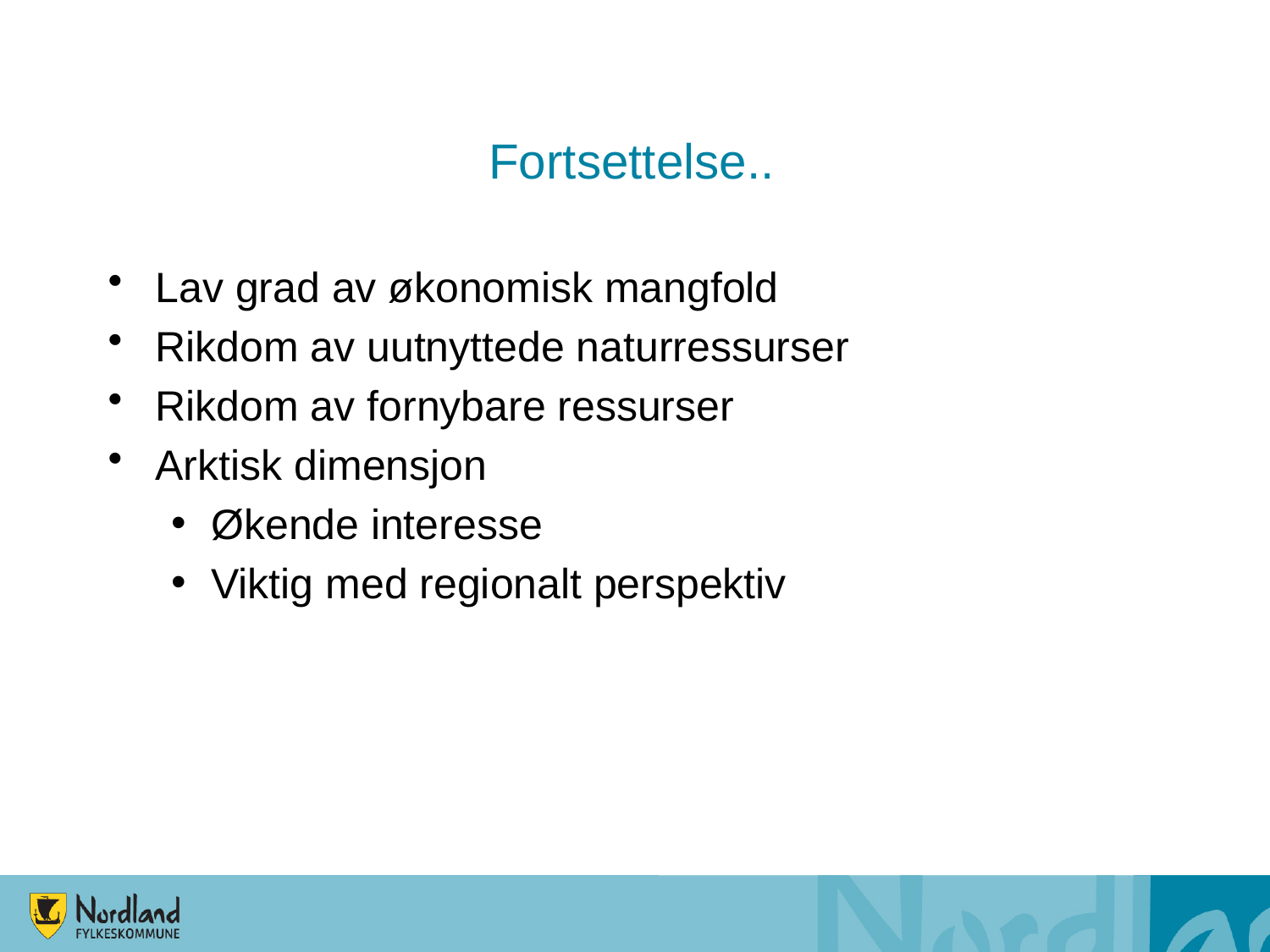

# Fortsettelse..
Lav grad av økonomisk mangfold
Rikdom av uutnyttede naturressurser
Rikdom av fornybare ressurser
Arktisk dimensjon
Økende interesse
Viktig med regionalt perspektiv